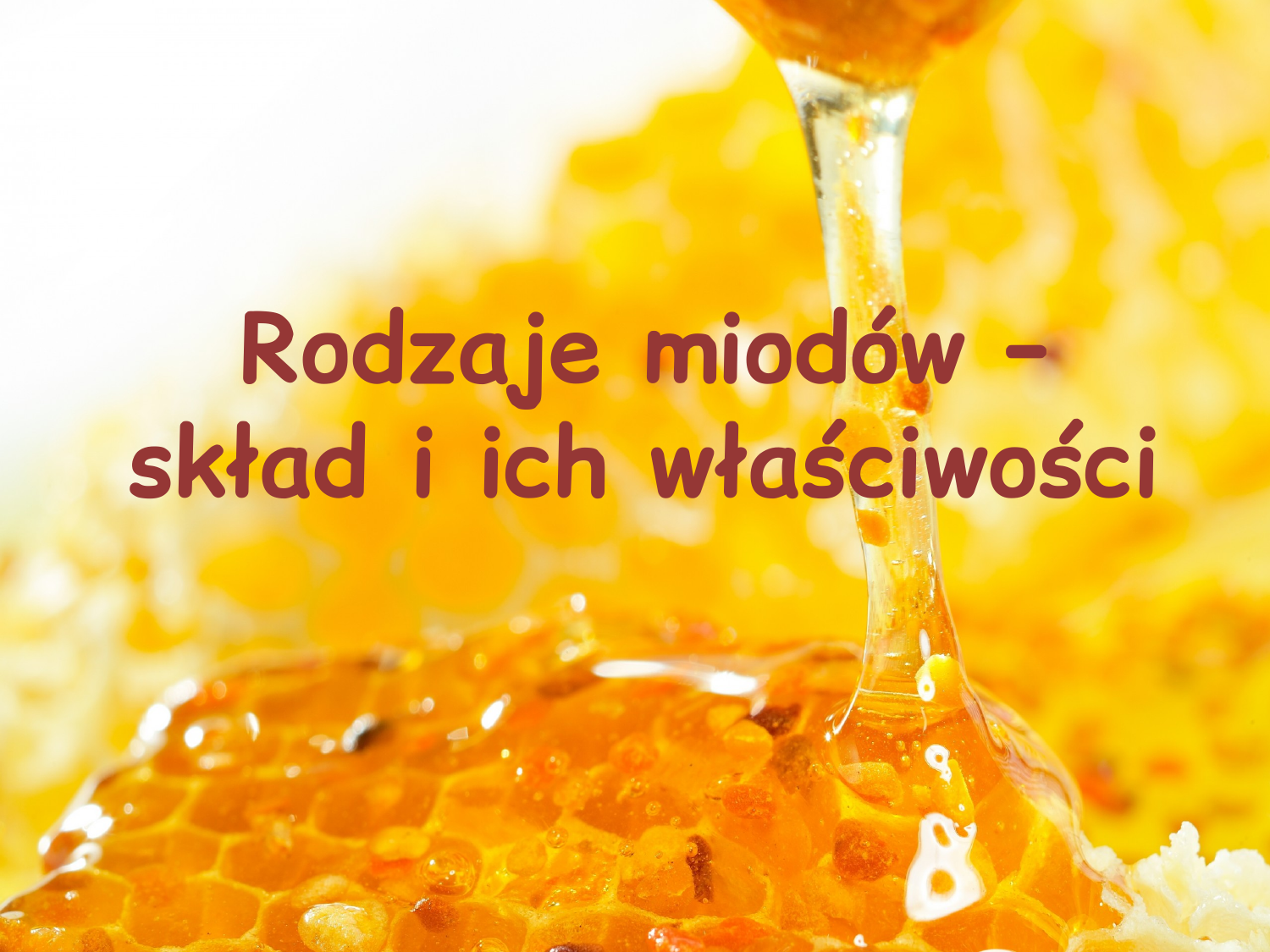

# Rodzaje miodów – skład i ich właściwości